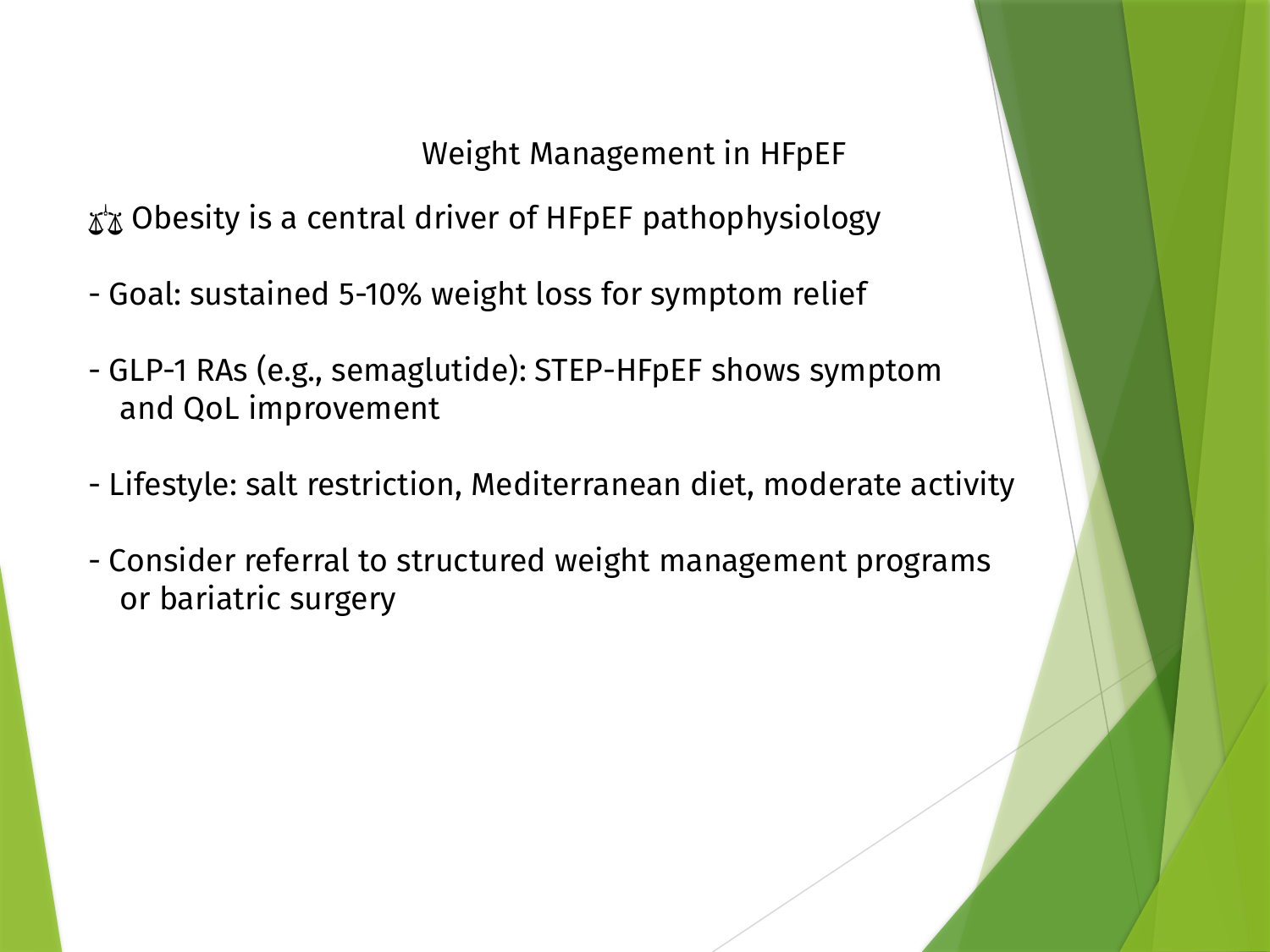

Weight Management in HFpEF
⚖️ Obesity is a central driver of HFpEF pathophysiology

- Goal: sustained 5-10% weight loss for symptom relief

- GLP-1 RAs (e.g., semaglutide): STEP-HFpEF shows symptom
 and QoL improvement

- Lifestyle: salt restriction, Mediterranean diet, moderate activity

- Consider referral to structured weight management programs
 or bariatric surgery